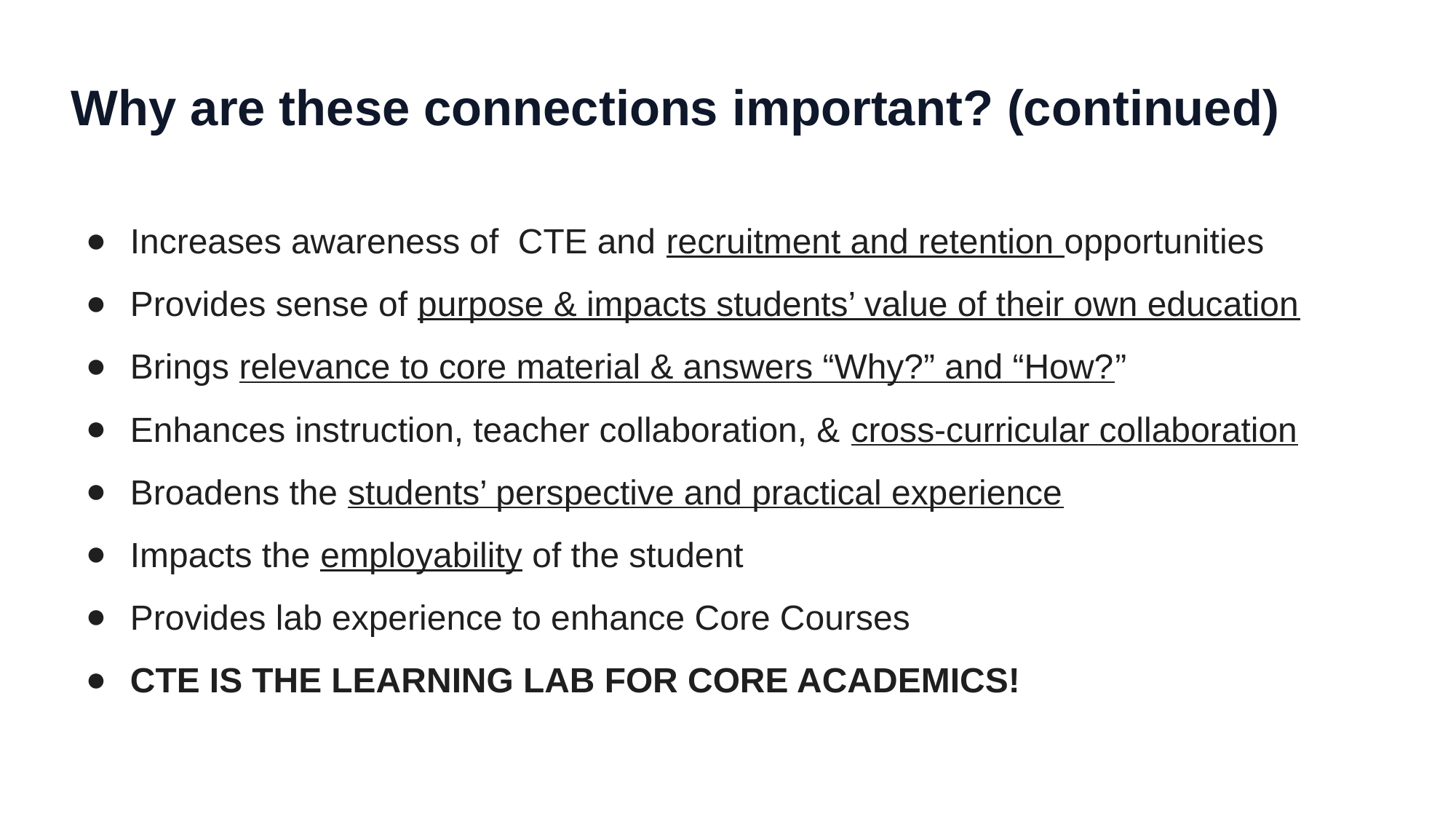

Why are these connections important? (continued)
Increases awareness of  CTE and recruitment and retention opportunities
Provides sense of purpose & impacts students’ value of their own education
Brings relevance to core material & answers “Why?” and “How?”
Enhances instruction, teacher collaboration, & cross-curricular collaboration
Broadens the students’ perspective and practical experience
Impacts the employability of the student
Provides lab experience to enhance Core Courses
CTE IS THE LEARNING LAB FOR CORE ACADEMICS!